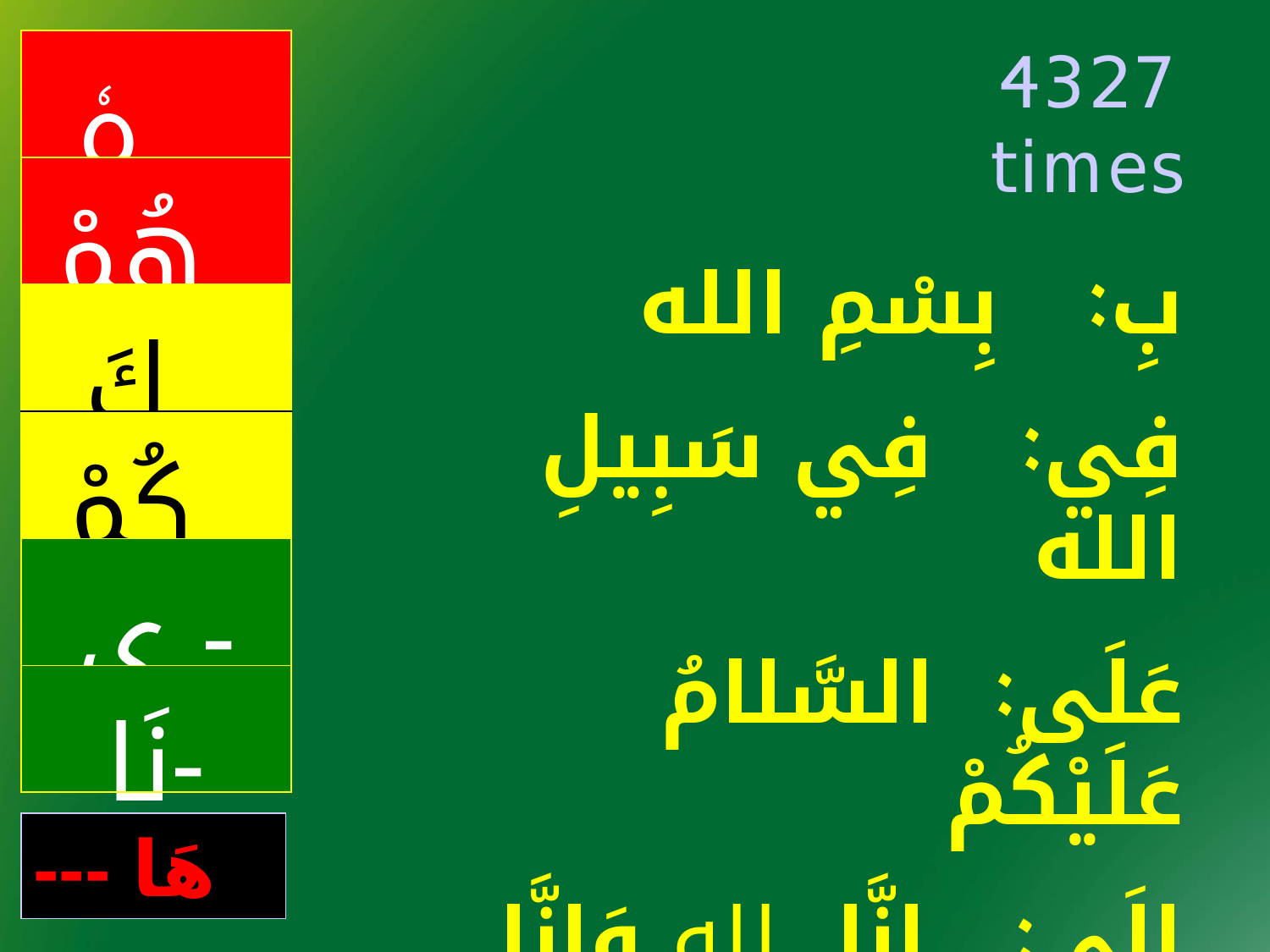

| \_ هٗ |
| --- |
| \_هُمْ |
| \_كَ |
| \_كُمْ |
| - ِي |
| -نَا |
4327
times
بِ:   بِسْمِ الله
فِي:   فِي سَبِيلِ الله
عَلَى:  السَّلامُ عَلَيْكُمْ
إِلَى:   إنَّا  ِللهِ وَإِنَّا إِلَيْهِ رَاجِعُون
--- هَا